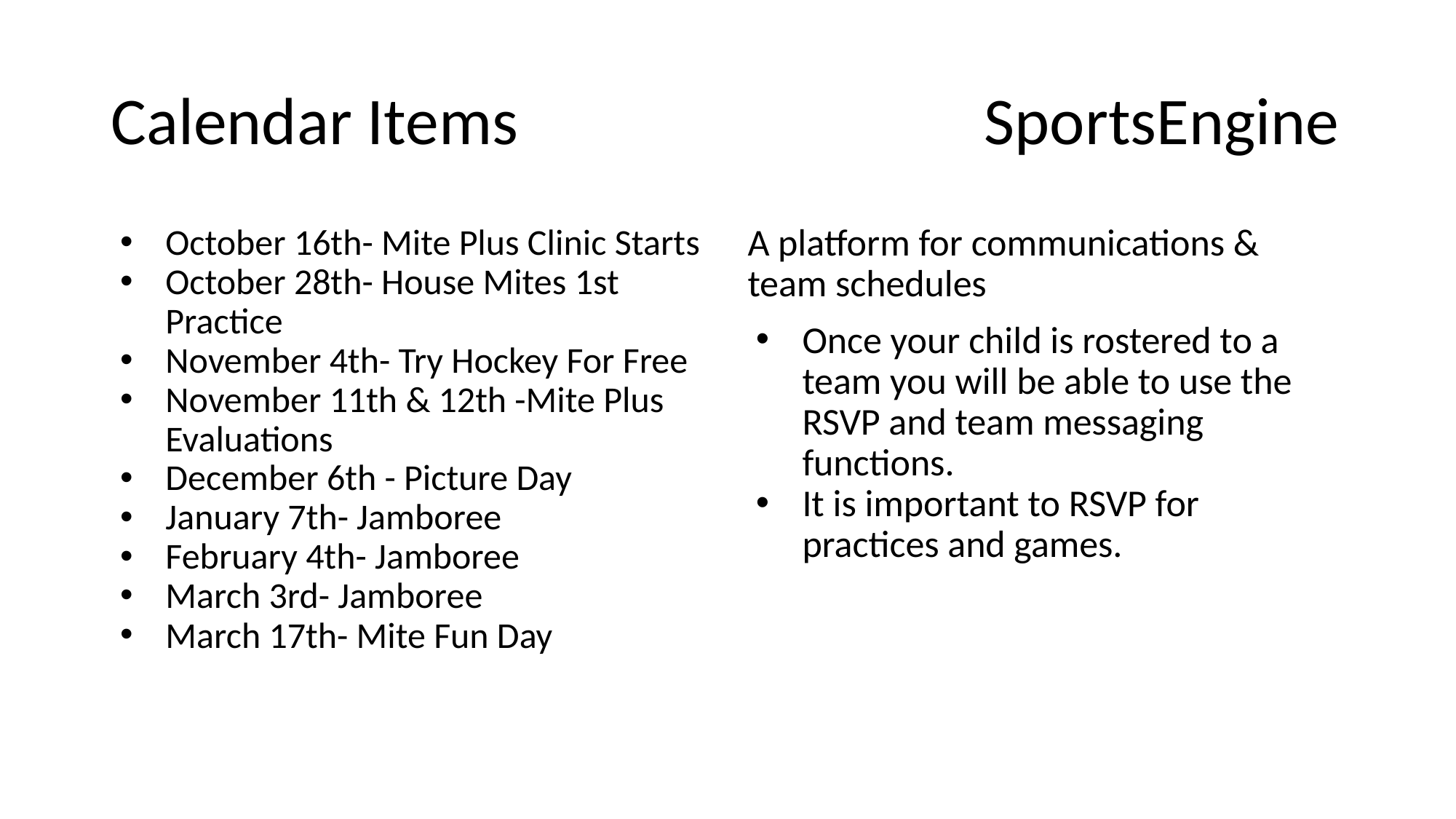

# Calendar Items					SportsEngine
October 16th- Mite Plus Clinic Starts
October 28th- House Mites 1st Practice
November 4th- Try Hockey For Free
November 11th & 12th -Mite Plus Evaluations
December 6th - Picture Day
January 7th- Jamboree
February 4th- Jamboree
March 3rd- Jamboree
March 17th- Mite Fun Day
A platform for communications & team schedules
Once your child is rostered to a team you will be able to use the RSVP and team messaging functions.
It is important to RSVP for practices and games.